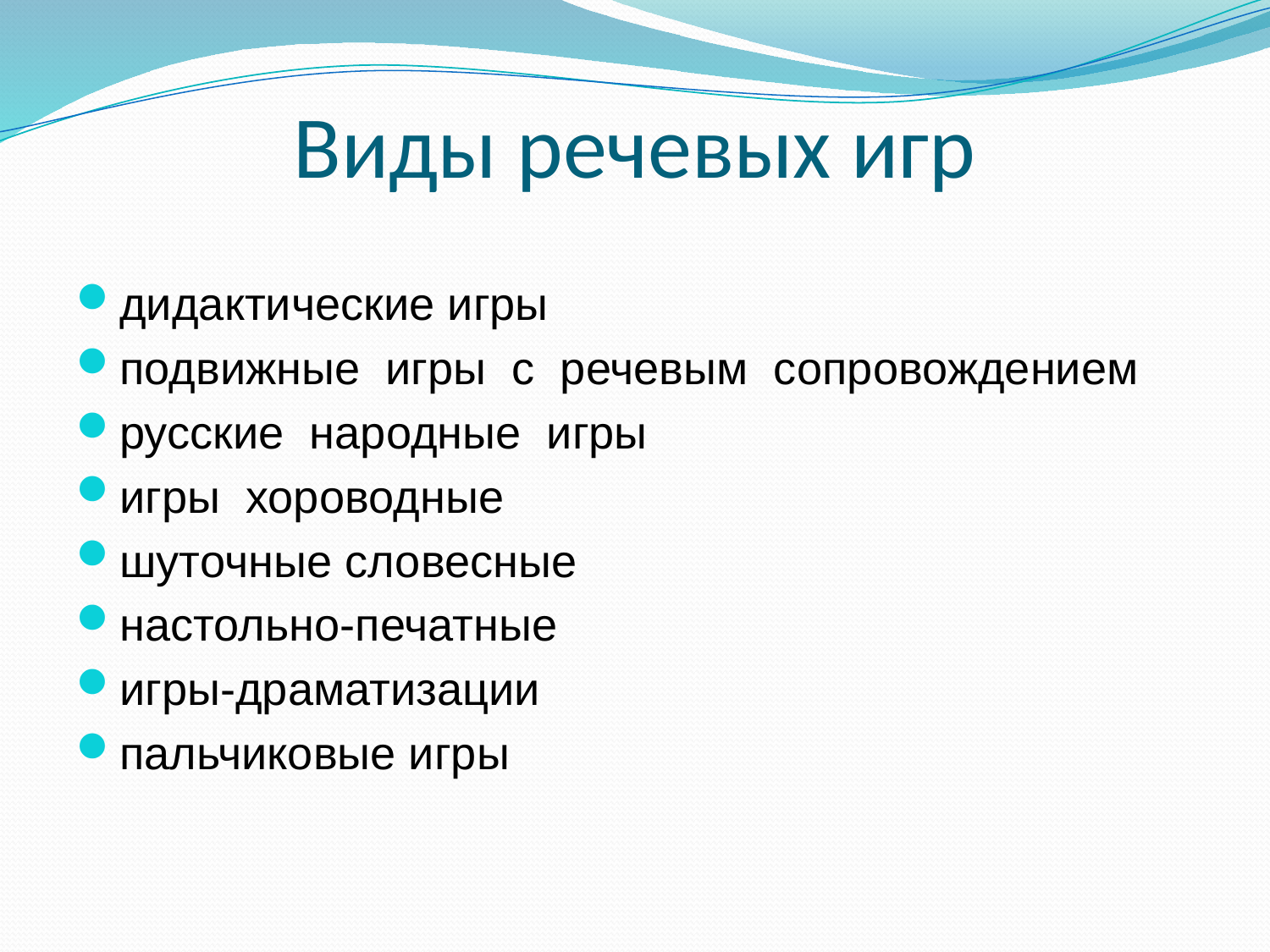

# Виды речевых игр
дидактические игры
подвижные  игры  с  речевым  сопровождением
русские  народные  игры
игры  хороводные
шуточные словесные
настольно-печатные
игры-драматизации
пальчиковые игры